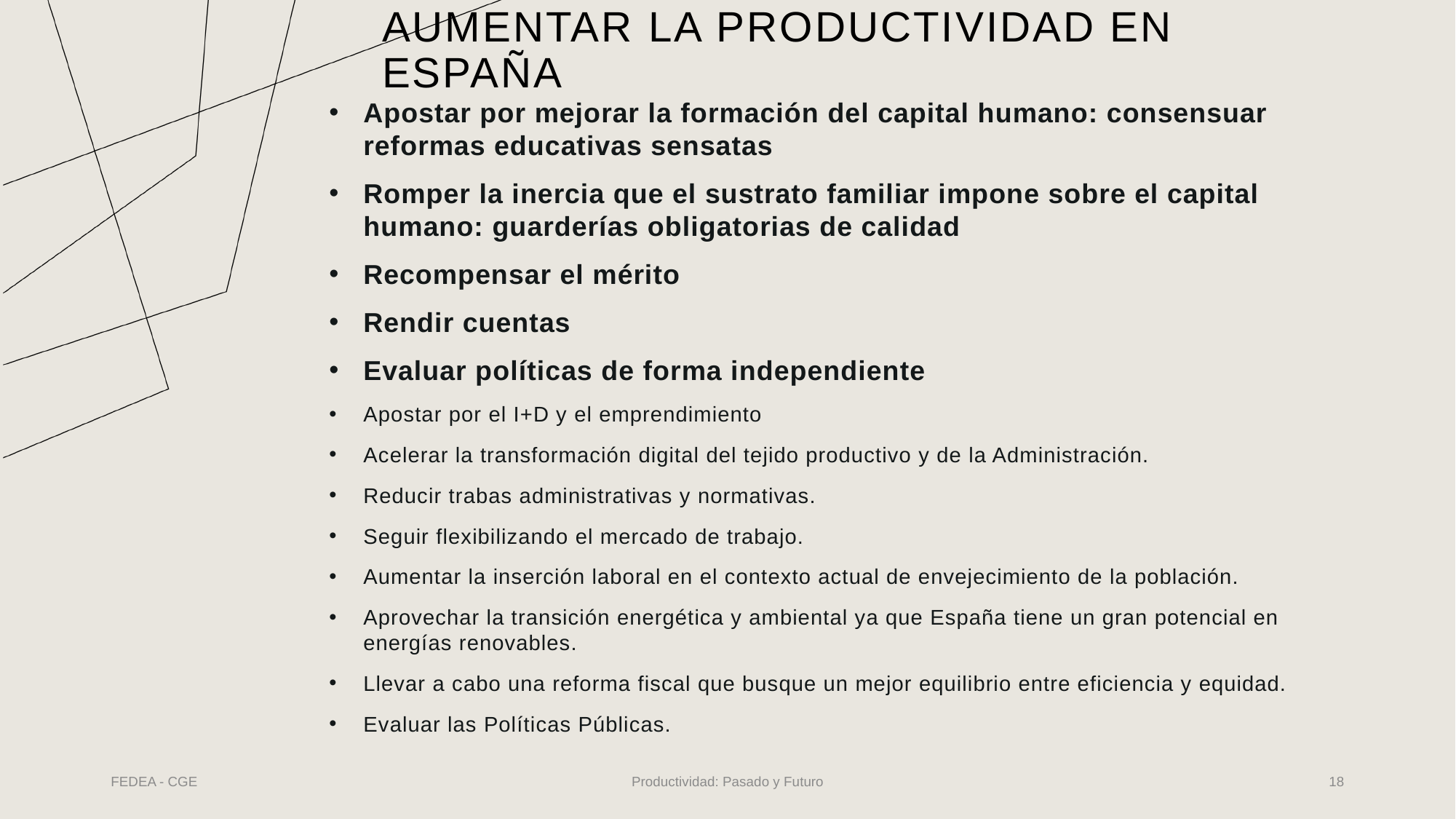

# aumentar la productividad en España
Apostar por mejorar la formación del capital humano: consensuar reformas educativas sensatas
Romper la inercia que el sustrato familiar impone sobre el capital humano: guarderías obligatorias de calidad
Recompensar el mérito
Rendir cuentas
Evaluar políticas de forma independiente
Apostar por el I+D y el emprendimiento
Acelerar la transformación digital del tejido productivo y de la Administración.
Reducir trabas administrativas y normativas.
Seguir flexibilizando el mercado de trabajo.
Aumentar la inserción laboral en el contexto actual de envejecimiento de la población.
Aprovechar la transición energética y ambiental ya que España tiene un gran potencial en energías renovables.
Llevar a cabo una reforma fiscal que busque un mejor equilibrio entre eficiencia y equidad.
Evaluar las Políticas Públicas.
FEDEA - CGE
Productividad: Pasado y Futuro
18